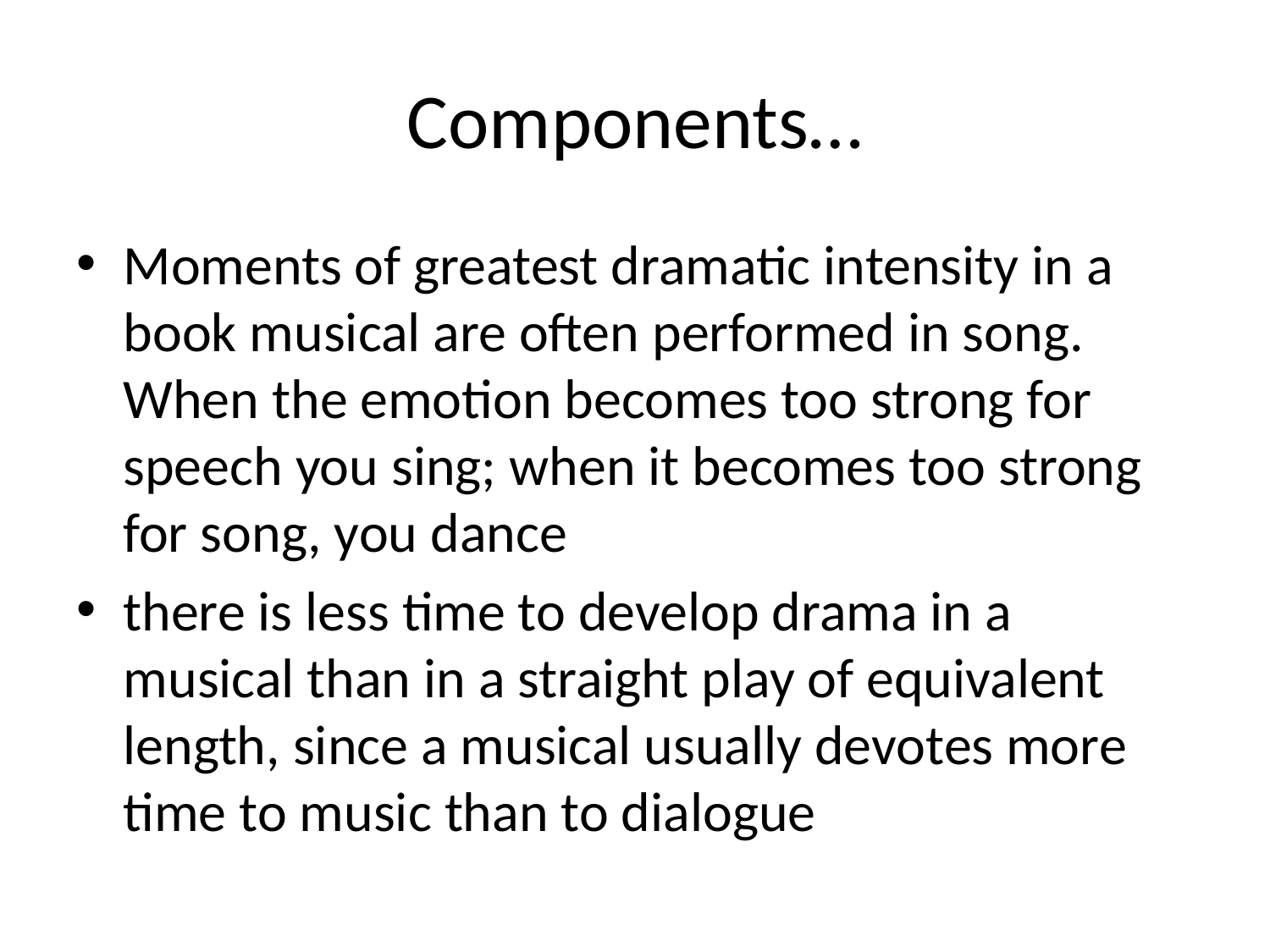

# Components…
Moments of greatest dramatic intensity in a book musical are often performed in song. When the emotion becomes too strong for speech you sing; when it becomes too strong for song, you dance
there is less time to develop drama in a musical than in a straight play of equivalent length, since a musical usually devotes more time to music than to dialogue